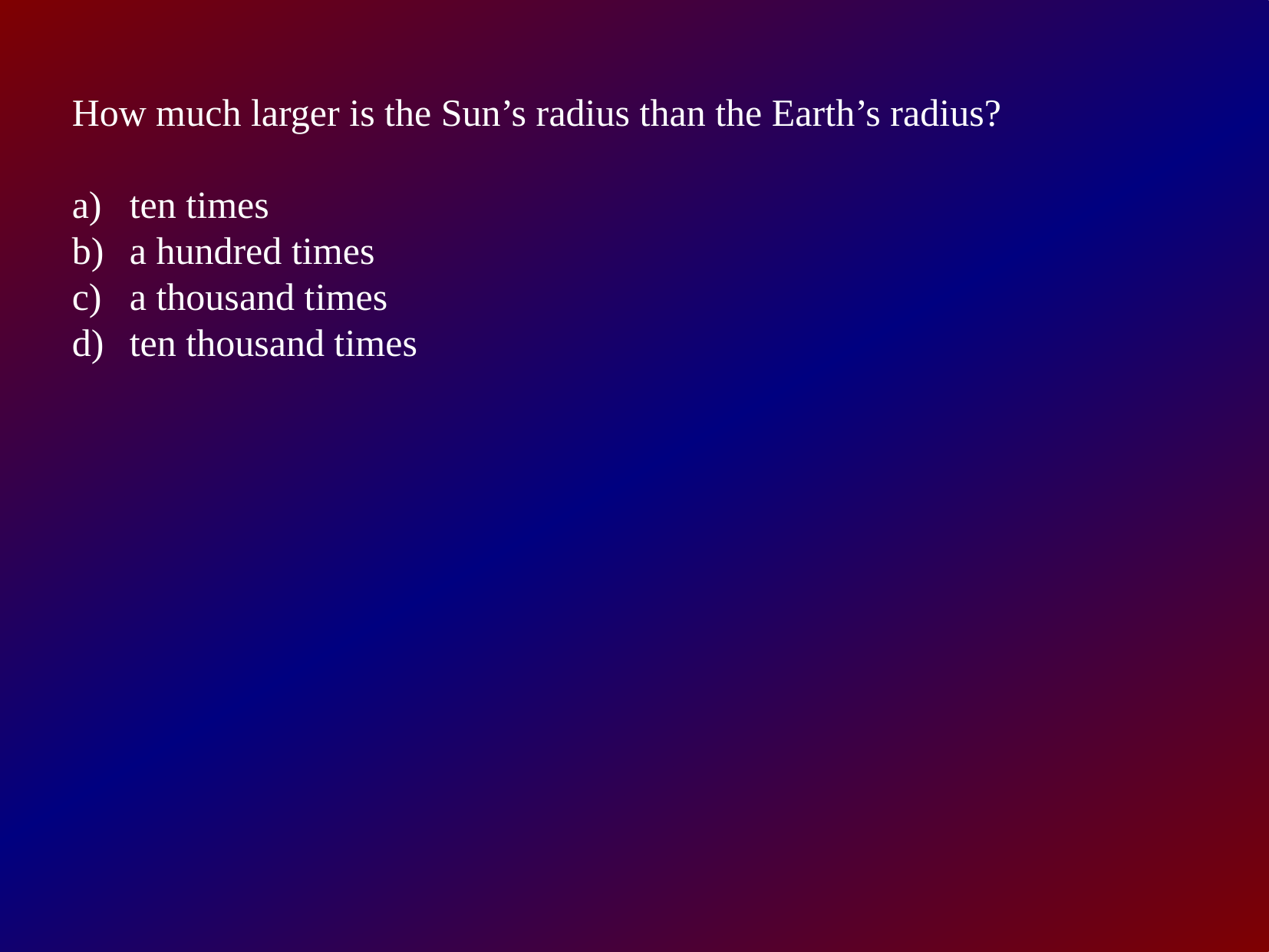

How much larger is the Sun’s radius than the Earth’s radius?

ten times
a hundred times
a thousand times
ten thousand times